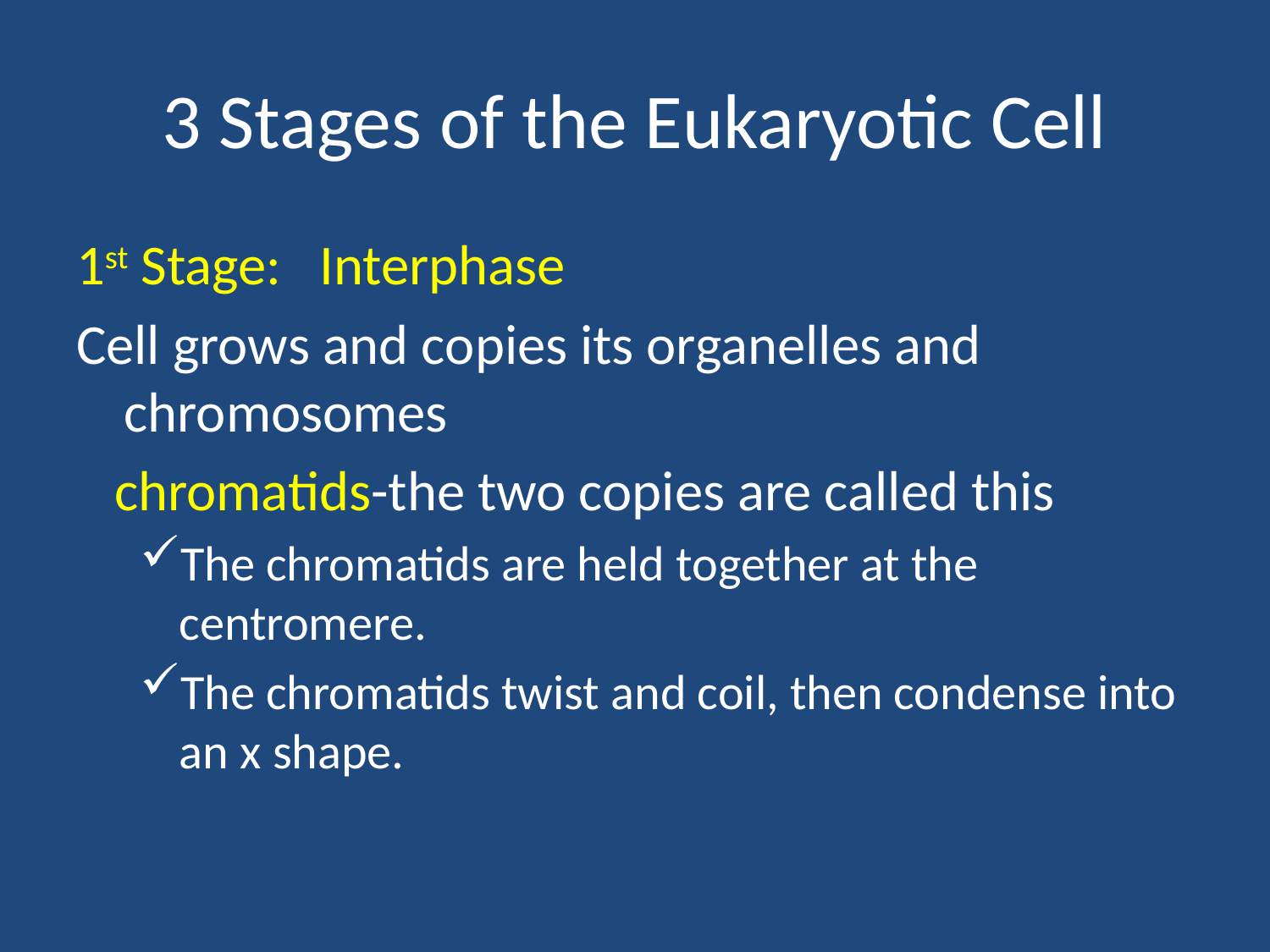

# 3 Stages of the Eukaryotic Cell
1st Stage:   Interphase
Cell grows and copies its organelles and chromosomes
   chromatids-the two copies are called this
The chromatids are held together at the centromere.
The chromatids twist and coil, then condense into an x shape.